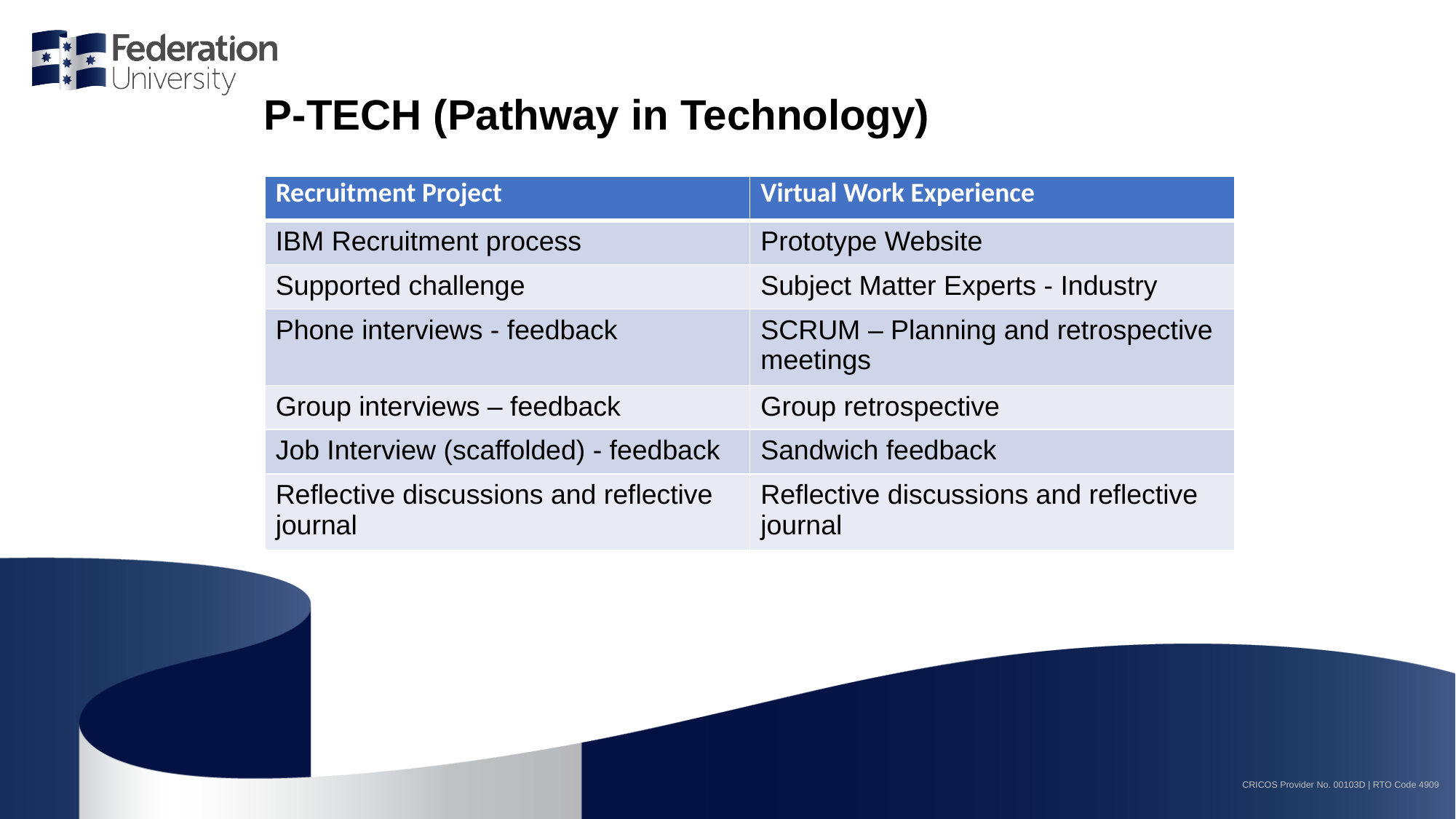

P-TECH (Pathway in Technology)
| Recruitment Project | Virtual Work Experience |
| --- | --- |
| IBM Recruitment process | Prototype Website |
| Supported challenge | Subject Matter Experts - Industry |
| Phone interviews - feedback | SCRUM – Planning and retrospective meetings |
| Group interviews – feedback | Group retrospective |
| Job Interview (scaffolded) - feedback | Sandwich feedback |
| Reflective discussions and reflective journal | Reflective discussions and reflective journal |